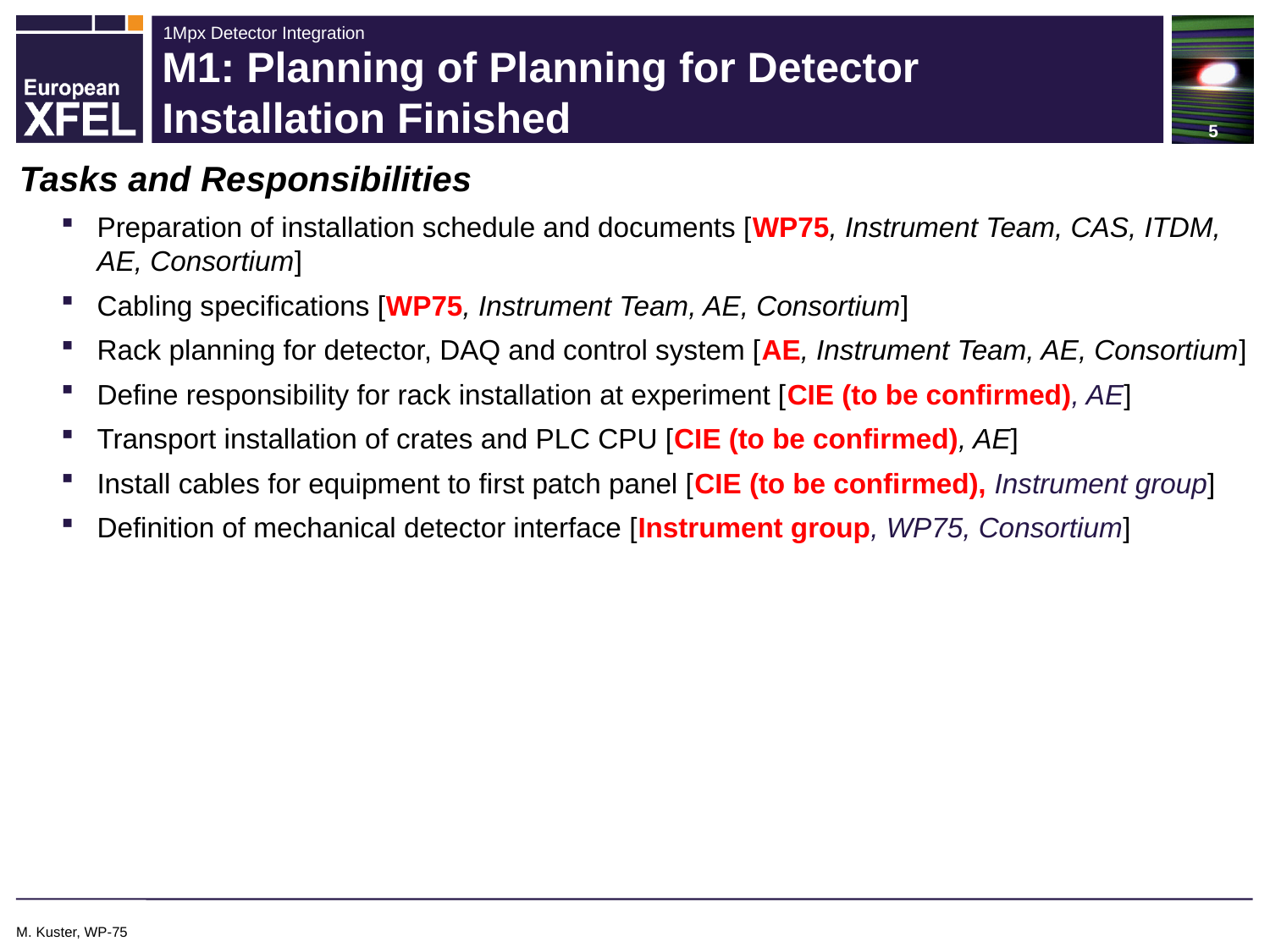

# M1: Planning of Planning for Detector Installation Finished
Tasks and Responsibilities
Preparation of installation schedule and documents [WP75, Instrument Team, CAS, ITDM, AE, Consortium]
Cabling specifications [WP75, Instrument Team, AE, Consortium]
Rack planning for detector, DAQ and control system [AE, Instrument Team, AE, Consortium]
Define responsibility for rack installation at experiment [CIE (to be confirmed), AE]
Transport installation of crates and PLC CPU [CIE (to be confirmed), AE]
Install cables for equipment to first patch panel [CIE (to be confirmed), Instrument group]
Definition of mechanical detector interface [Instrument group, WP75, Consortium]